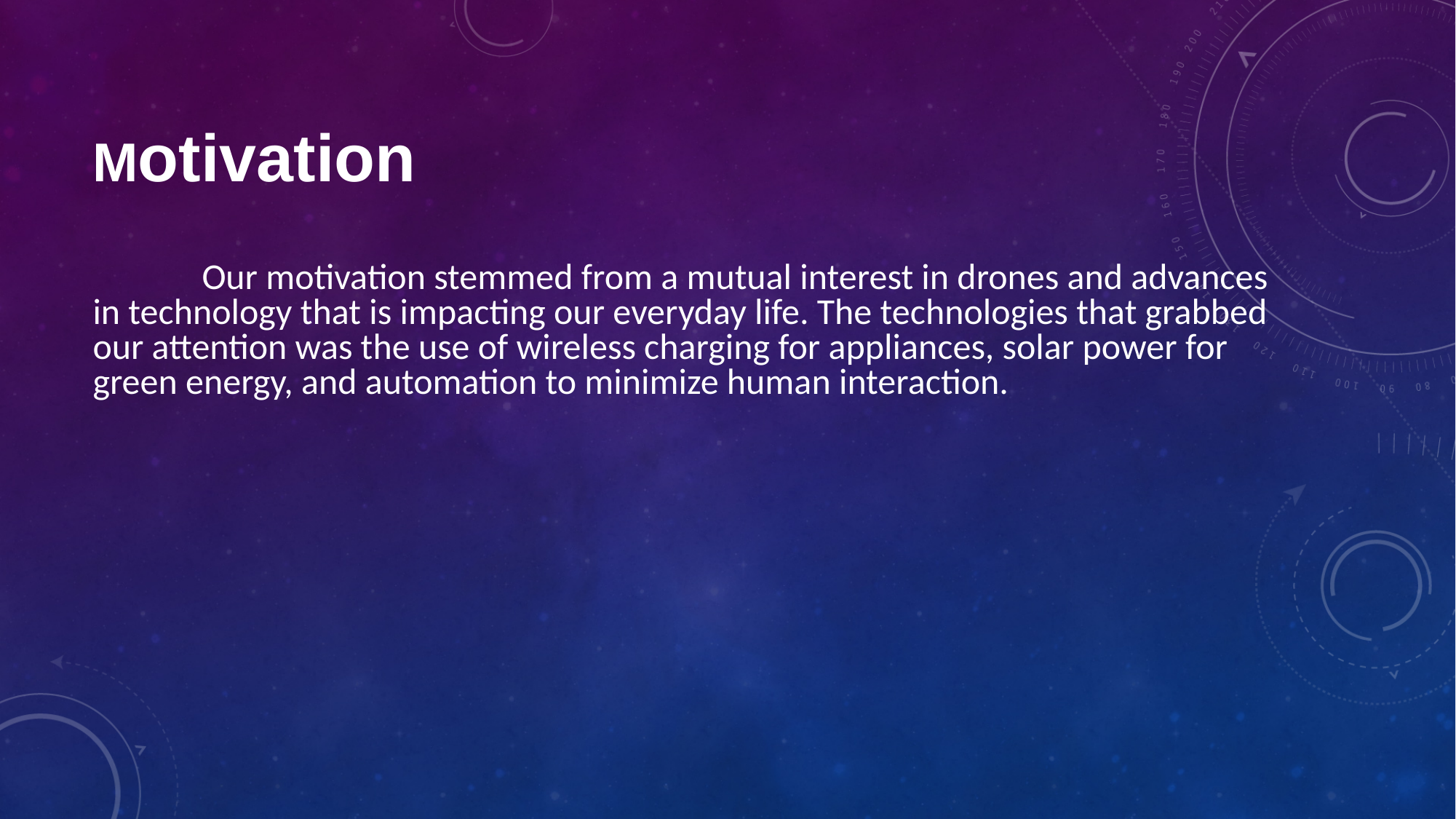

# Motivation
	Our motivation stemmed from a mutual interest in drones and advances in technology that is impacting our everyday life. The technologies that grabbed our attention was the use of wireless charging for appliances, solar power for green energy, and automation to minimize human interaction.